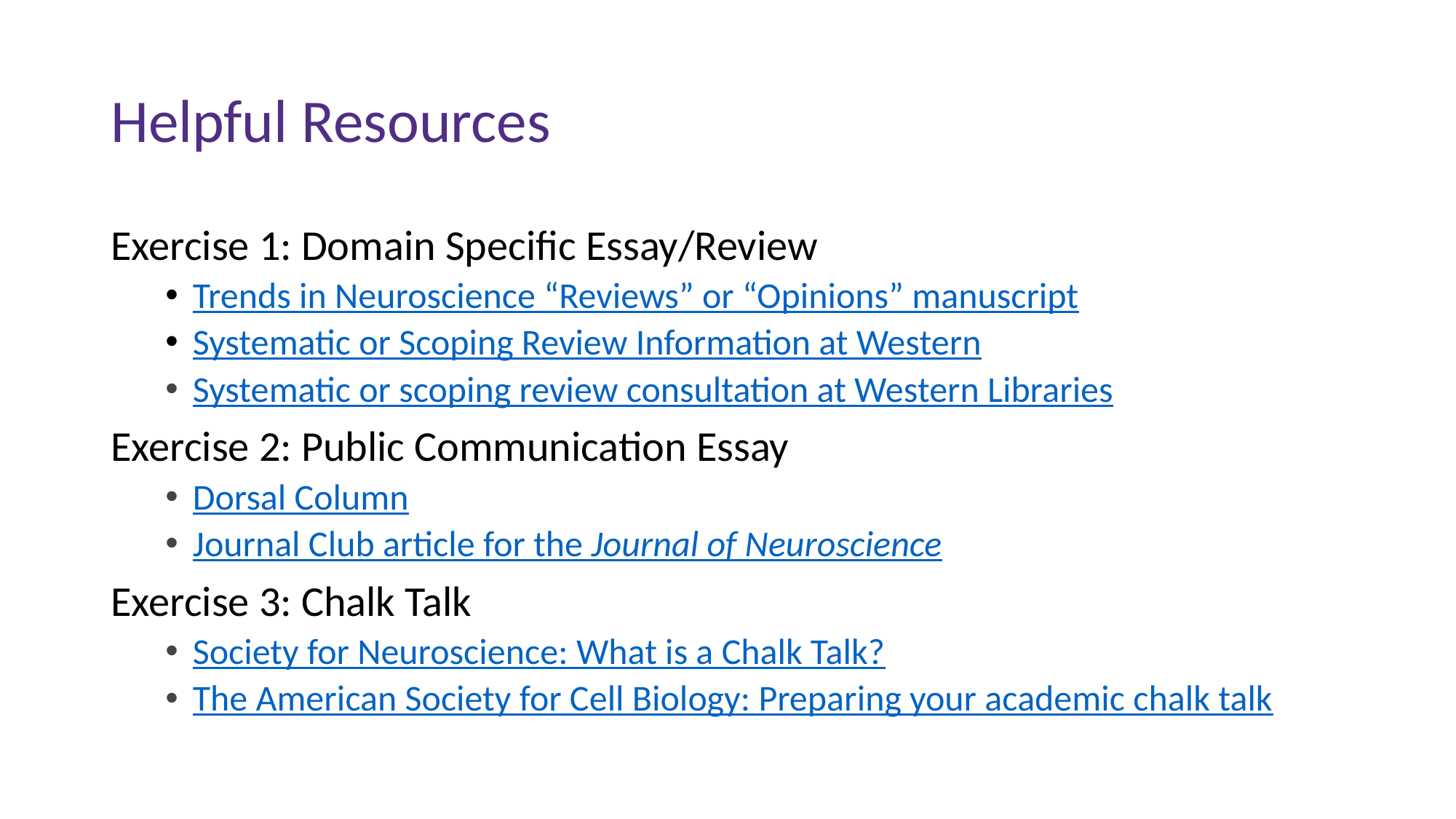

# Helpful Resources
Exercise 1: Domain Specific Essay/Review
Trends in Neuroscience “Reviews” or “Opinions” manuscript
Systematic or Scoping Review Information at Western
Systematic or scoping review consultation at Western Libraries
Exercise 2: Public Communication Essay
Dorsal Column
Journal Club article for the Journal of Neuroscience
Exercise 3: Chalk Talk
Society for Neuroscience: What is a Chalk Talk?
The American Society for Cell Biology: Preparing your academic chalk talk